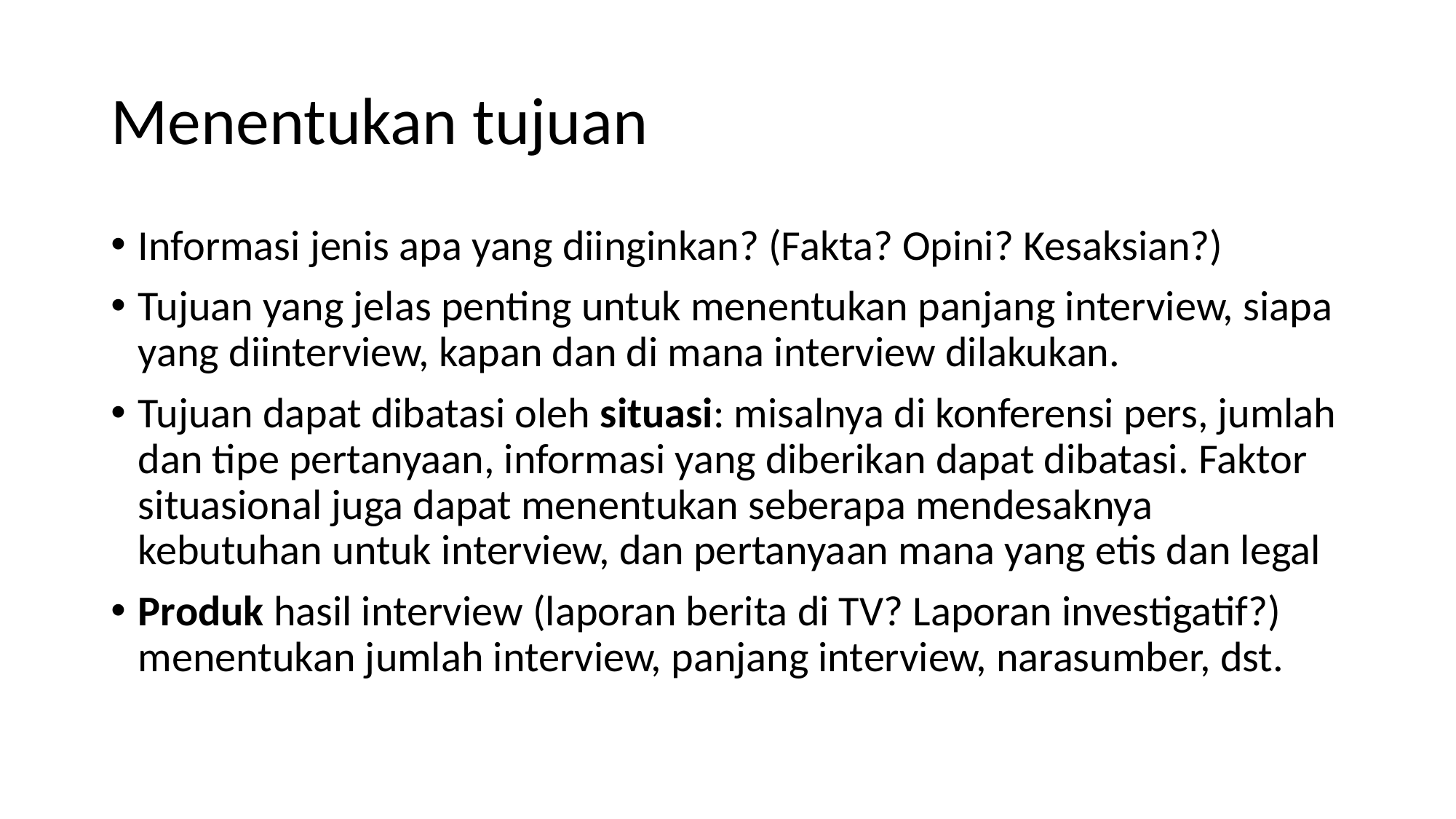

# Menentukan tujuan
Informasi jenis apa yang diinginkan? (Fakta? Opini? Kesaksian?)
Tujuan yang jelas penting untuk menentukan panjang interview, siapa yang diinterview, kapan dan di mana interview dilakukan.
Tujuan dapat dibatasi oleh situasi: misalnya di konferensi pers, jumlah dan tipe pertanyaan, informasi yang diberikan dapat dibatasi. Faktor situasional juga dapat menentukan seberapa mendesaknya kebutuhan untuk interview, dan pertanyaan mana yang etis dan legal
Produk hasil interview (laporan berita di TV? Laporan investigatif?) menentukan jumlah interview, panjang interview, narasumber, dst.